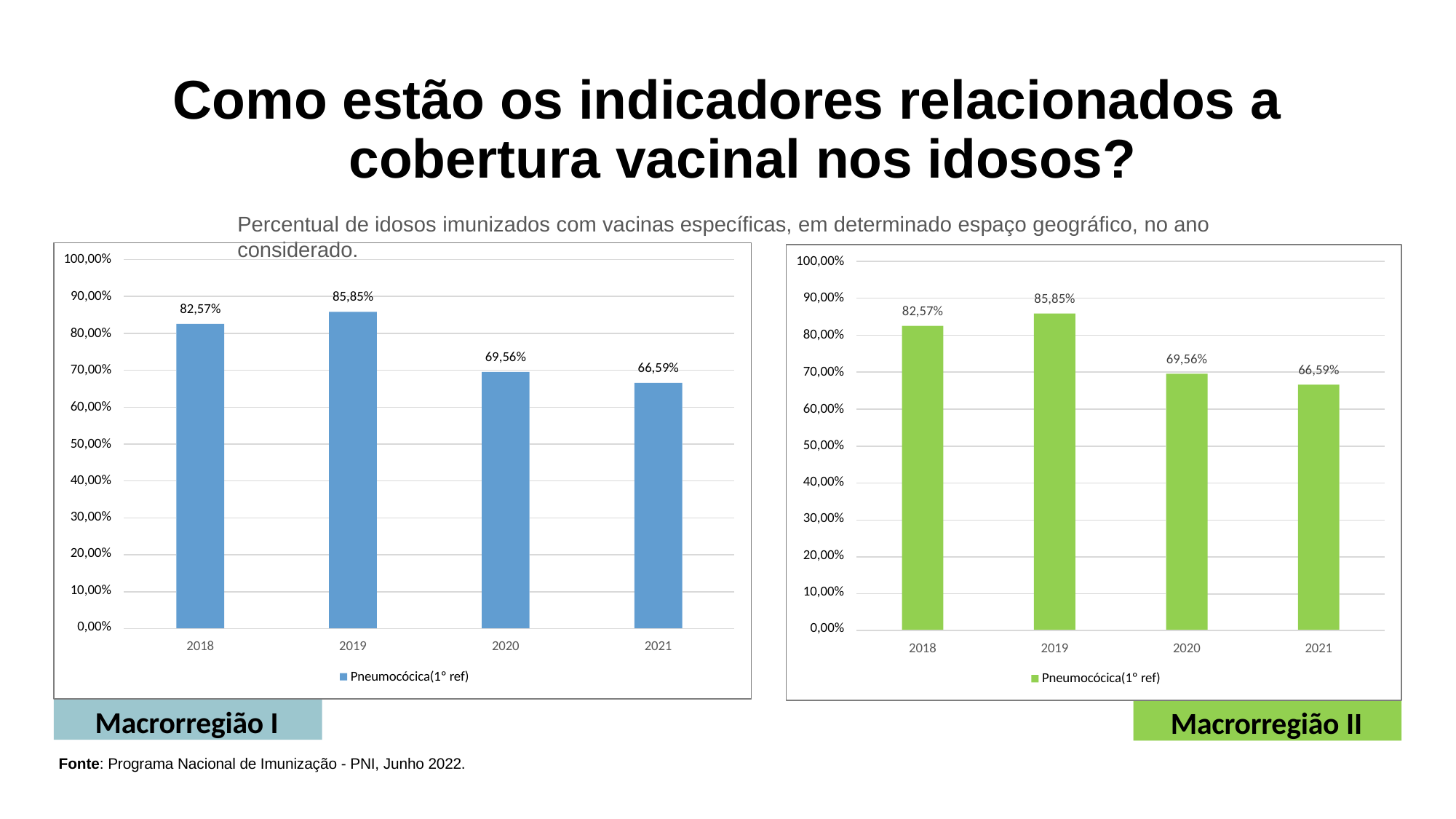

# Como estão os indicadores relacionados a  cobertura vacinal nos idosos?
Percentual de idosos imunizados com vacinas específicas, em determinado espaço geográfico, no ano considerado.

100,00%

90,00%
100,00%

90,00%

85,85%
85,85%
82,57%
82,57%
80,00%
80,00%
69,56%
69,56%
66,59%
70,00%
66,59%
70,00%
60,00%

50,00%

40,00%

30,00%

20,00%

10,00%

0,00%
60,00%

50,00%

40,00%

30,00%

20,00%

10,00%

0,00%
2018
2019
2020
2021
2018
2019
2020
2021
Pneumocócica(1º ref)
Pneumocócica(1º ref)

Macrorregião I
Macrorregião II
Fonte: Programa Nacional de Imunização - PNI, Junho 2022.